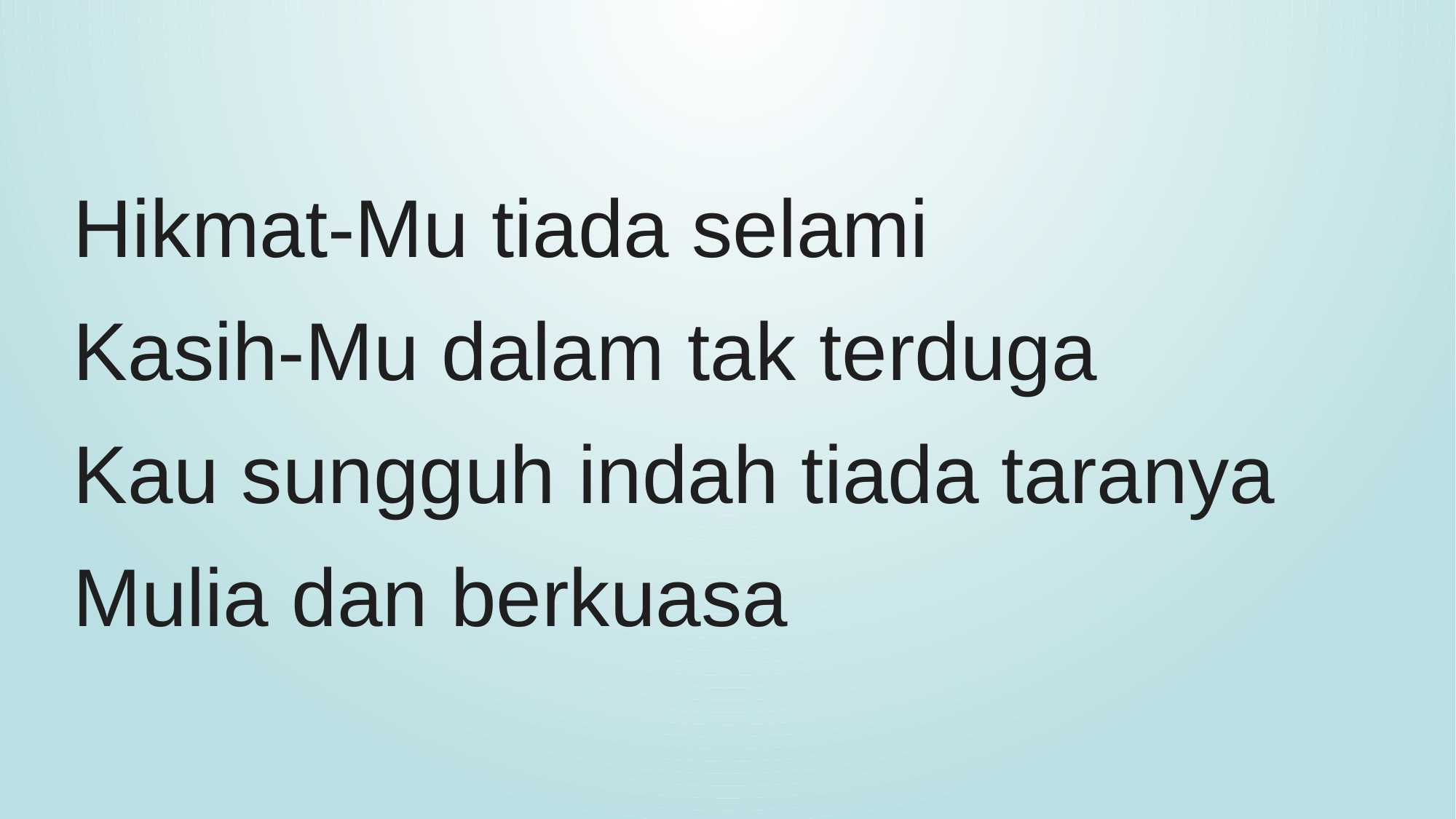

Hikmat-Mu tiada selami
Kasih-Mu dalam tak terduga
Kau sungguh indah tiada taranya
Mulia dan berkuasa